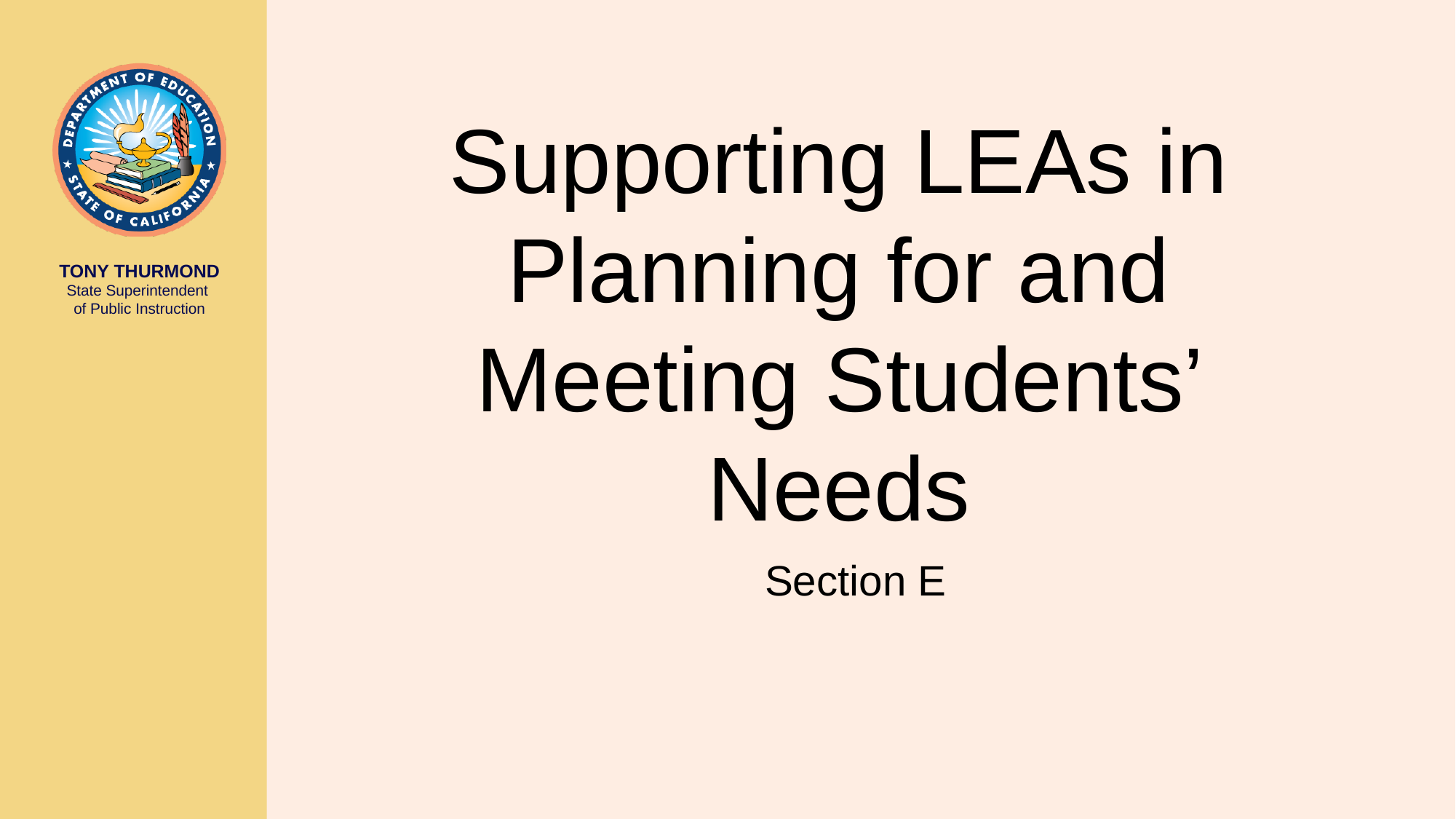

# Supporting LEAs in Planning for and Meeting Students’ Needs
Section E